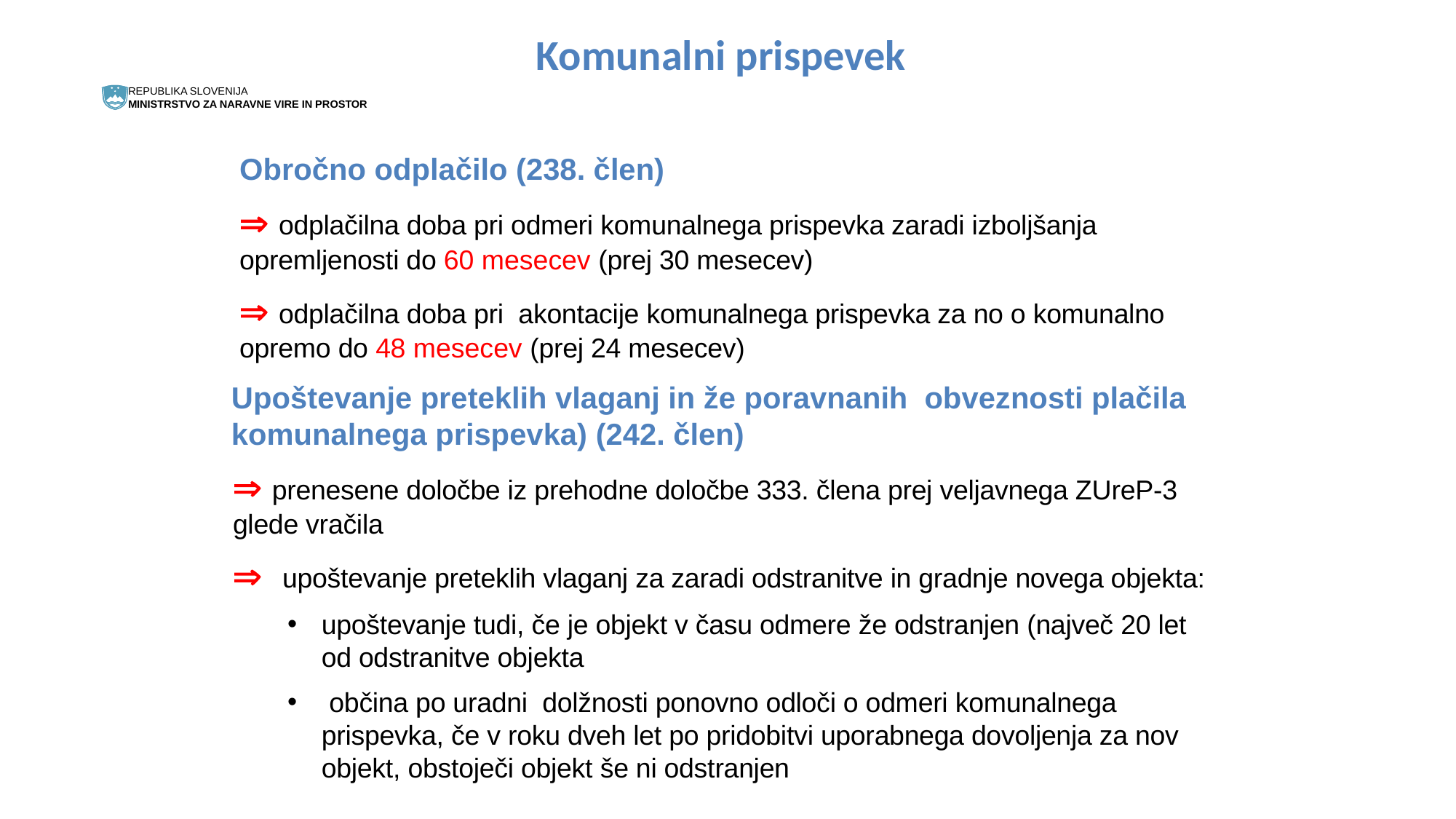

Komunalni prispevek
Obročno odplačilo (238. člen)
⇒ odplačilna doba pri odmeri komunalnega prispevka zaradi izboljšanja opremljenosti do 60 mesecev (prej 30 mesecev)
⇒ odplačilna doba pri  akontacije komunalnega prispevka za no o komunalno opremo do 48 mesecev (prej 24 mesecev)

Upoštevanje preteklih vlaganj in že poravnanih  obveznosti plačila komunalnega prispevka) (242. člen)
⇒ prenesene določbe iz prehodne določbe 333. člena prej veljavnega ZUreP-3 glede vračila
⇒  upoštevanje preteklih vlaganj za zaradi odstranitve in gradnje novega objekta:
upoštevanje tudi, če je objekt v času odmere že odstranjen (največ 20 let od odstranitve objekta
 občina po uradni  dolžnosti ponovno odloči o odmeri komunalnega prispevka, če v roku dveh let po pridobitvi uporabnega dovoljenja za nov objekt, obstoječi objekt še ni odstranjen